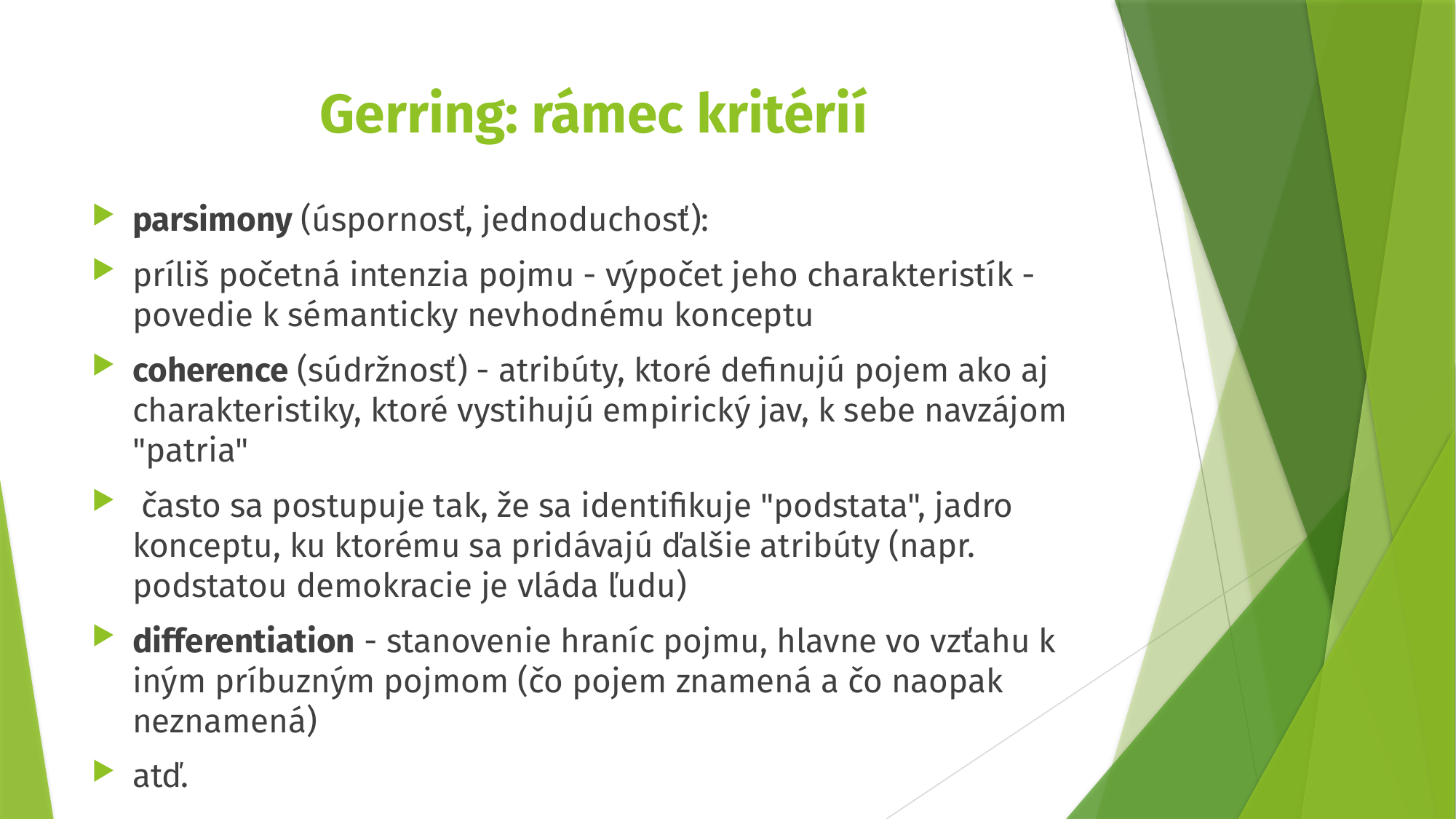

# Gerring: rámec kritérií
parsimony (úspornosť, jednoduchosť):
príliš početná intenzia pojmu - výpočet jeho charakteristík - povedie k sémanticky nevhodnému konceptu
coherence (súdržnosť) - atribúty, ktoré definujú pojem ako aj charakteristiky, ktoré vystihujú empirický jav, k sebe navzájom "patria"
 často sa postupuje tak, že sa identifikuje "podstata", jadro konceptu, ku ktorému sa pridávajú ďalšie atribúty (napr. podstatou demokracie je vláda ľudu)
differentiation - stanovenie hraníc pojmu, hlavne vo vzťahu k iným príbuzným pojmom (čo pojem znamená a čo naopak neznamená)
atď.